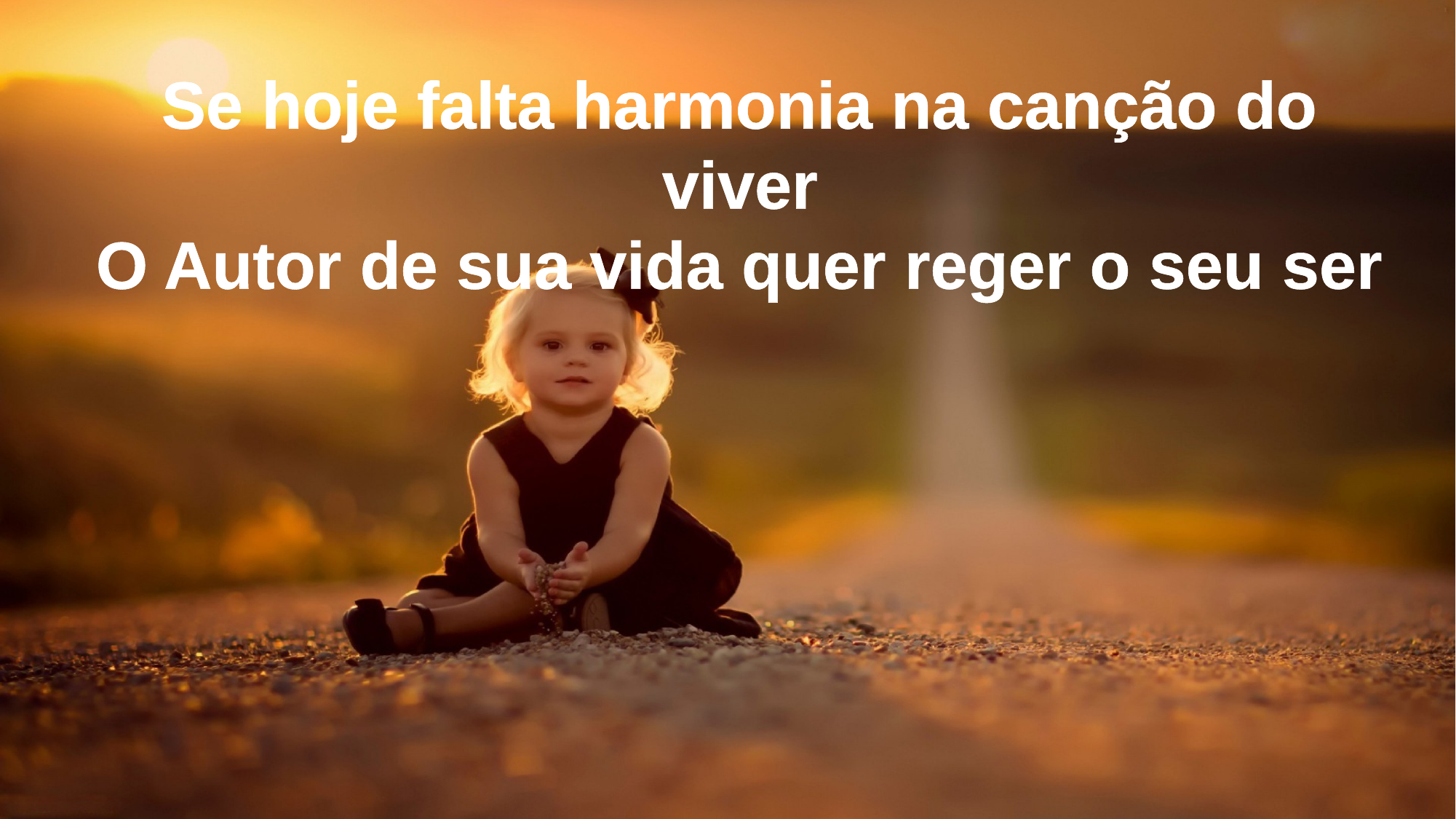

Se hoje falta harmonia na canção do viver
O Autor de sua vida quer reger o seu ser